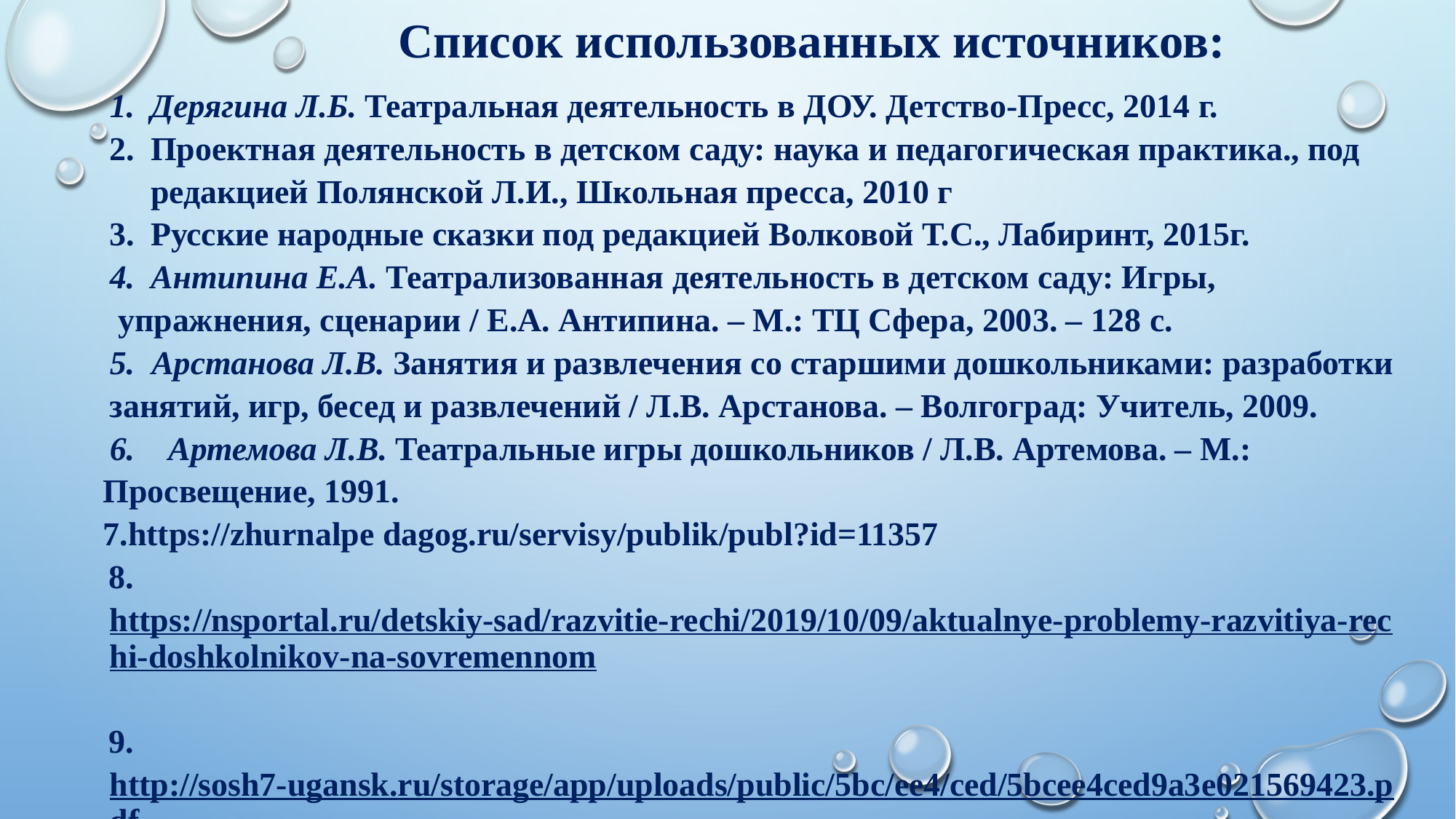

Список использованных источников:
Дерягина Л.Б. Театральная деятельность в ДОУ. Детство-Пресс, 2014 г.
Проектная деятельность в детском саду: наука и педагогическая практика., под редакцией Полянской Л.И., Школьная пресса, 2010 г
Русские народные сказки под редакцией Волковой Т.С., Лабиринт, 2015г.
Антипина Е.А. Театрализованная деятельность в детском саду: Игры,
 упражнения, сценарии / Е.А. Антипина. – М.: ТЦ Сфера, 2003. – 128 с.
5.  Арстанова Л.В. Занятия и развлечения со старшими дошкольниками: разработки занятий, игр, бесед и развлечений / Л.В. Арстанова. – Волгоград: Учитель, 2009.
6.    Артемова Л.В. Театральные игры дошкольников / Л.В. Артемова. – М.:
Просвещение, 1991.
7.https://zhurnalpe dagog.ru/servisy/publik/publ?id=11357
8.https://nsportal.ru/detskiy-sad/razvitie-rechi/2019/10/09/aktualnye-problemy-razvitiya-rechi-doshkolnikov-na-sovremennom
9. http://sosh7-ugansk.ru/storage/app/uploads/public/5bc/ee4/ced/5bcee4ced9a3e021569423.pdf
10.https://interactive-plus.ru/e-articles/192/Action192-14187.pdf